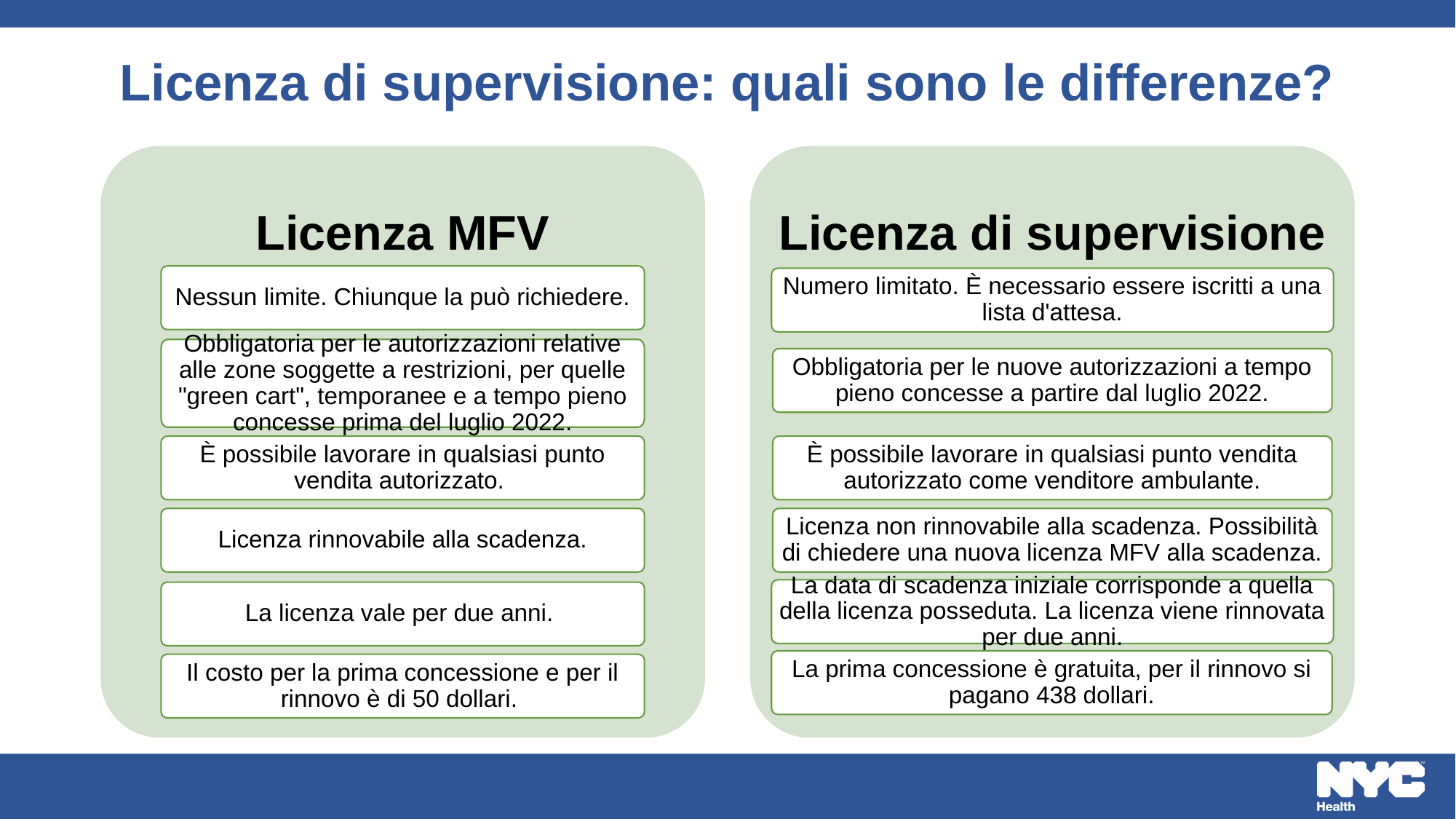

# Licenza di supervisione: quali sono le differenze?
Licenza MFV
Licenza di supervisione
Nessun limite. Chiunque la può richiedere.
Numero limitato. È necessario essere iscritti a una lista d'attesa.
Obbligatoria per le autorizzazioni relative alle zone soggette a restrizioni, per quelle "green cart", temporanee e a tempo pieno concesse prima del luglio 2022.
Obbligatoria per le nuove autorizzazioni a tempo pieno concesse a partire dal luglio 2022.
È possibile lavorare in qualsiasi punto vendita autorizzato.
È possibile lavorare in qualsiasi punto vendita autorizzato come venditore ambulante.
Licenza rinnovabile alla scadenza.
Licenza non rinnovabile alla scadenza. Possibilità di chiedere una nuova licenza MFV alla scadenza.
La data di scadenza iniziale corrisponde a quella della licenza posseduta. La licenza viene rinnovata per due anni.
La licenza vale per due anni.
La prima concessione è gratuita, per il rinnovo si pagano 438 dollari.
Il costo per la prima concessione e per il rinnovo è di 50 dollari.